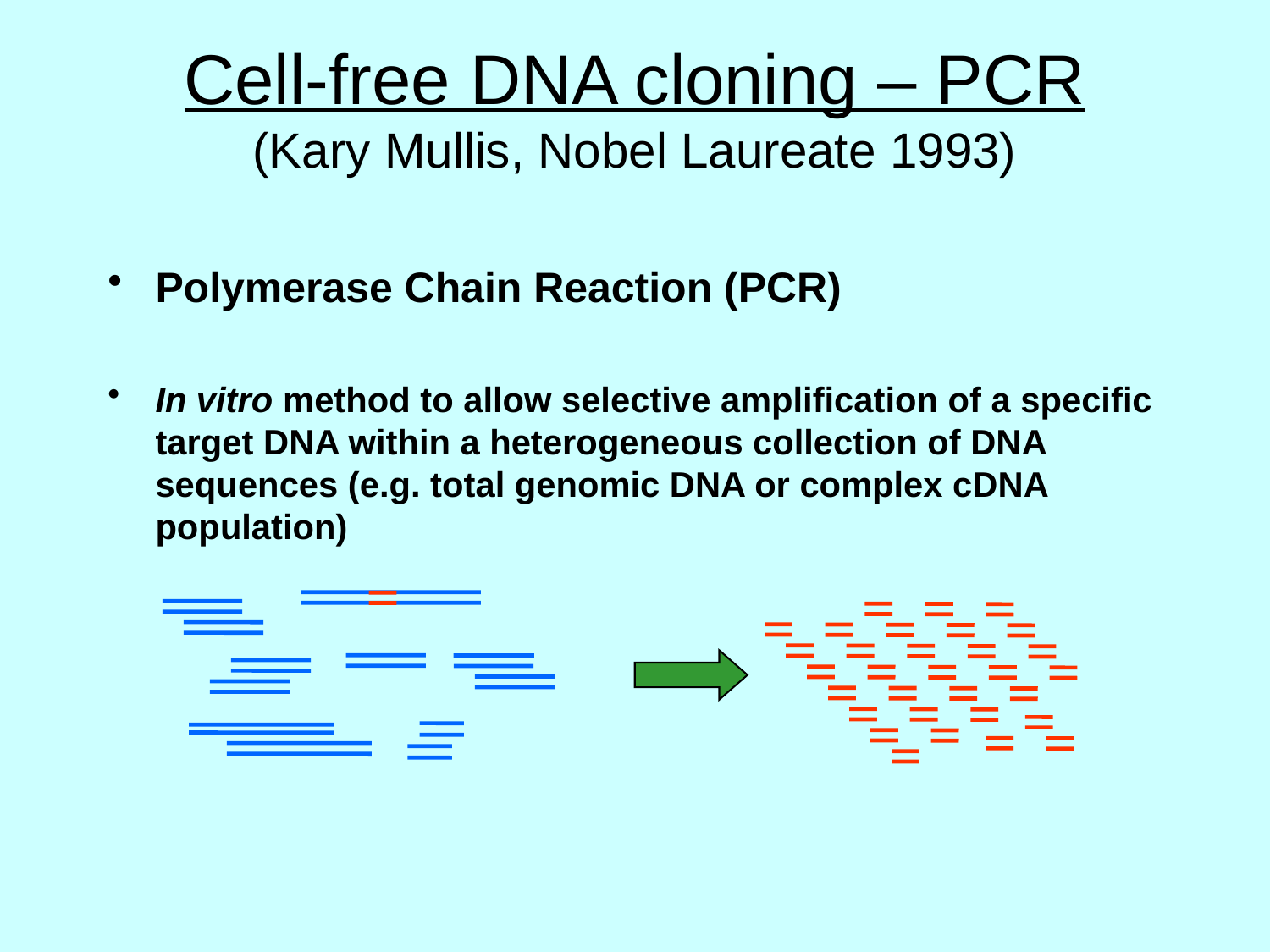

# Cell-free DNA cloning – PCR (Kary Mullis, Nobel Laureate 1993)
Polymerase Chain Reaction (PCR)

In vitro method to allow selective amplification of a specific target DNA within a heterogeneous collection of DNA sequences (e.g. total genomic DNA or complex cDNA population)